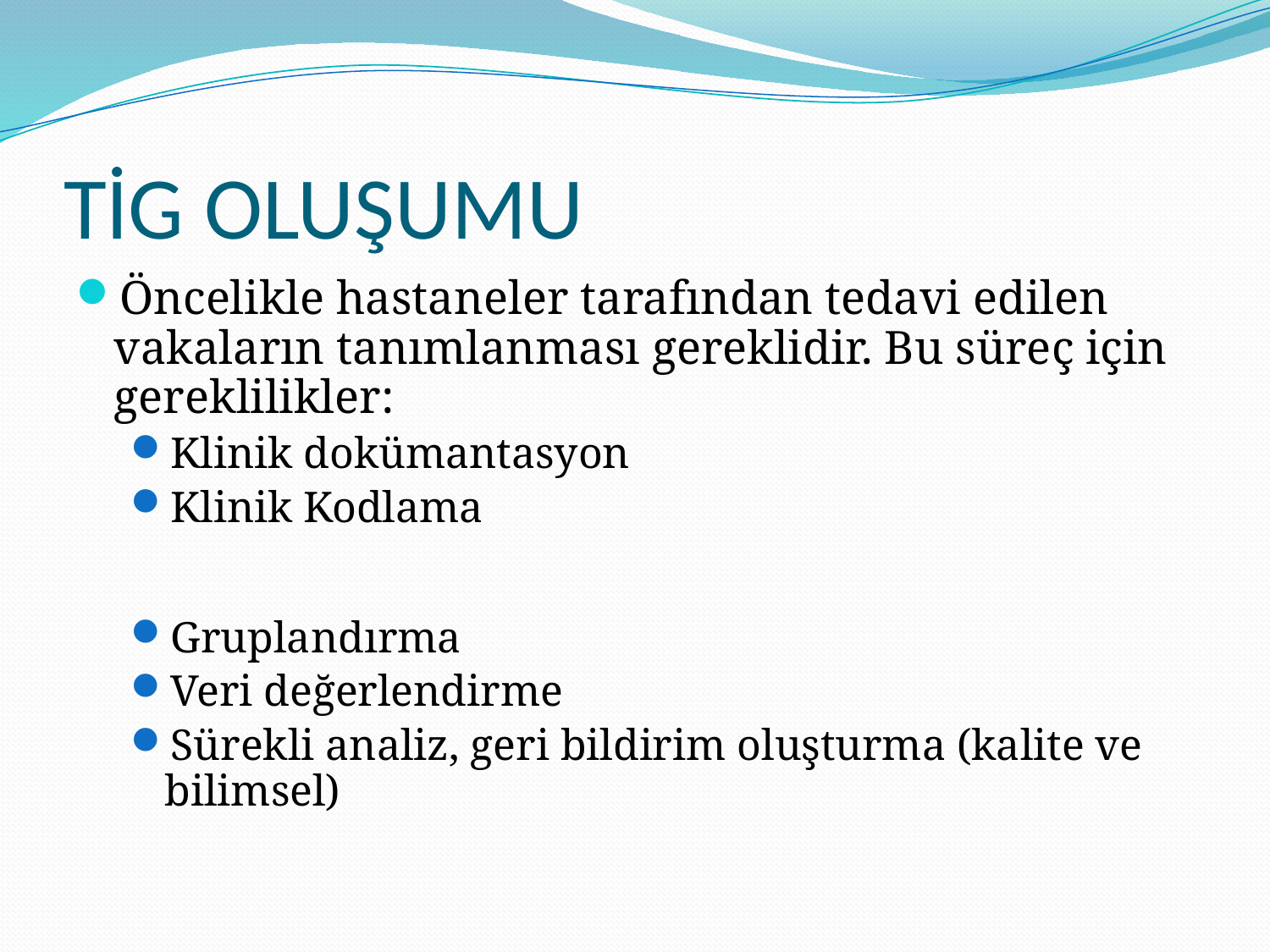

# TİG OLUŞUMU
Öncelikle hastaneler tarafından tedavi edilen vakaların tanımlanması gereklidir. Bu süreç için gereklilikler:
Klinik dokümantasyon
Klinik Kodlama

Gruplandırma
Veri değerlendirme
Sürekli analiz, geri bildirim oluşturma (kalite ve bilimsel)